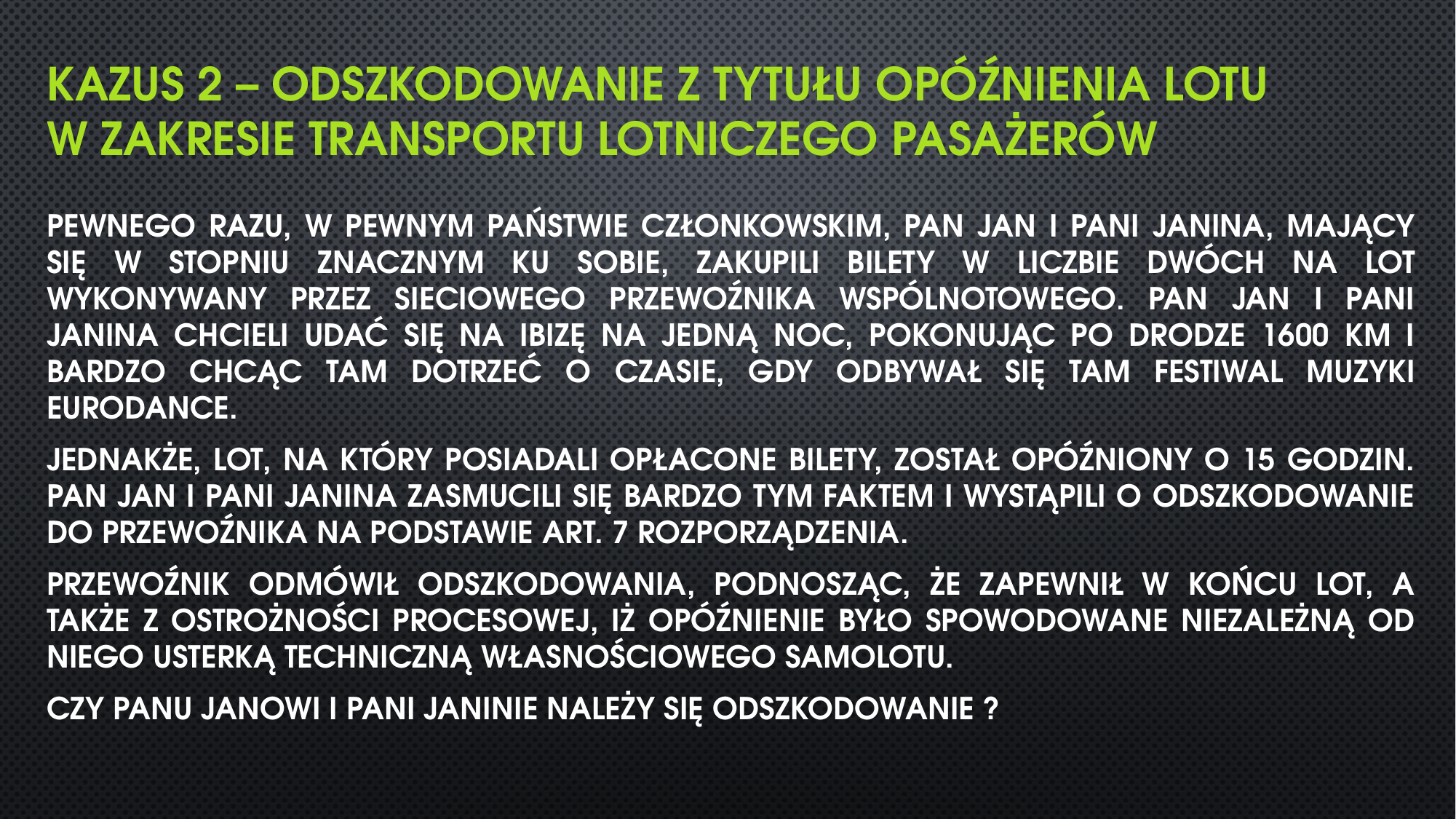

# KAZUS 2 – ODSZKODOWANIE Z TYTUŁU opóźnienia lotu w zakresie TRANSPORTU LOTNICZEGO pasażerów
PEWNEGO RAZU, W PEWNYM PAŃSTWIE CZŁONKOWSKIM, PAN JAN I PANI JANINA, MAJĄCY SIĘ W STOPNIU ZNACZNYM KU SOBIE, ZAKUPILI BILETY W LICZBIE DWÓCH NA LOT WYKONYWANY PRZEZ SIECIOWEGO PRZEWOŹNIKA WSPÓLNOTOWEGO. PAN JAN I PANI JANINA CHCIELI UDAĆ SIĘ NA IBIZĘ NA JEDNĄ NOC, POKONUJĄC PO DRODZE 1600 KM I BARDZO CHCĄC TAM DOTRZEĆ O CZASIE, GDY ODBYWAŁ SIĘ TAM FESTIWAL MUZYKI EURODANCE.
JEDNAKŻE, LOT, NA KTÓRY POSIADALI OPŁACONE BILETY, ZOSTAŁ OPÓŹNIONY O 15 GODZIN. PAN JAN I PANI JANINA ZASMUCILI SIĘ BARDZO TYM FAKTEM I WYSTĄPILI O ODSZKODOWANIE DO PRZEWOŹNIKA NA PODSTAWIE ART. 7 ROZPORZĄDZENIA.
PRZEWOŹNIK ODMÓWIŁ ODSZKODOWANIA, PODNOSZĄC, ŻE ZAPEWNIŁ W KOŃCU LOT, A TAKŻE Z OSTROŻNOŚCI PROCESOWEJ, IŻ OPÓŹNIENIE BYŁO SPOWODOWANE NIEZALEŻNĄ OD NIEGO USTERKĄ TECHNICZNĄ WŁASNOŚCIOWEGO SAMOLOTU.
CZY PANU JANOWI I PANI JANINIE NALEŻY SIĘ ODSZKODOWANIE ?